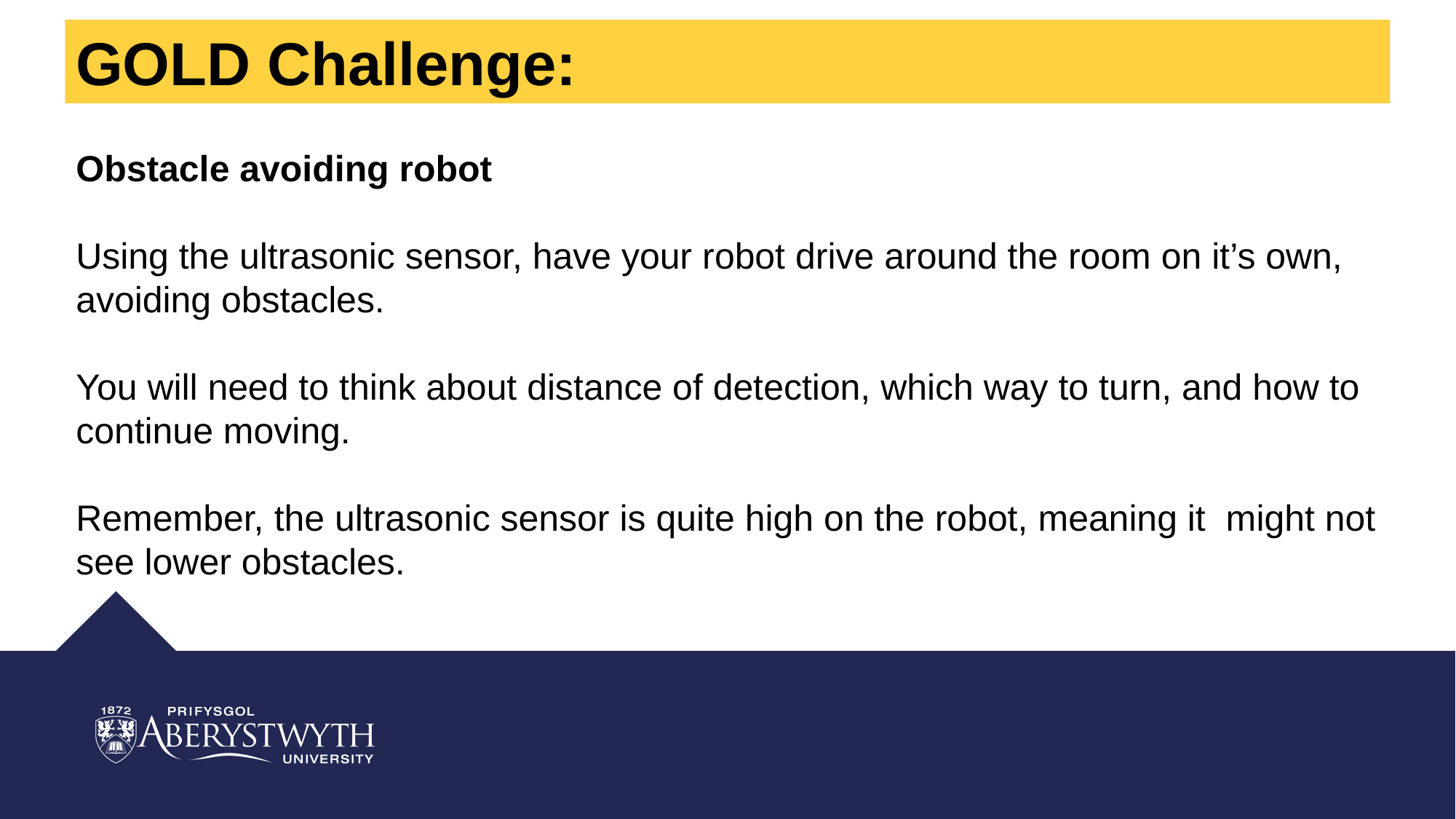

GOLD Challenge:
Obstacle avoiding robot

Using the ultrasonic sensor, have your robot drive around the room on it’s own, avoiding obstacles.

You will need to think about distance of detection, which way to turn, and how to continue moving.

Remember, the ultrasonic sensor is quite high on the robot, meaning it  might not see lower obstacles.